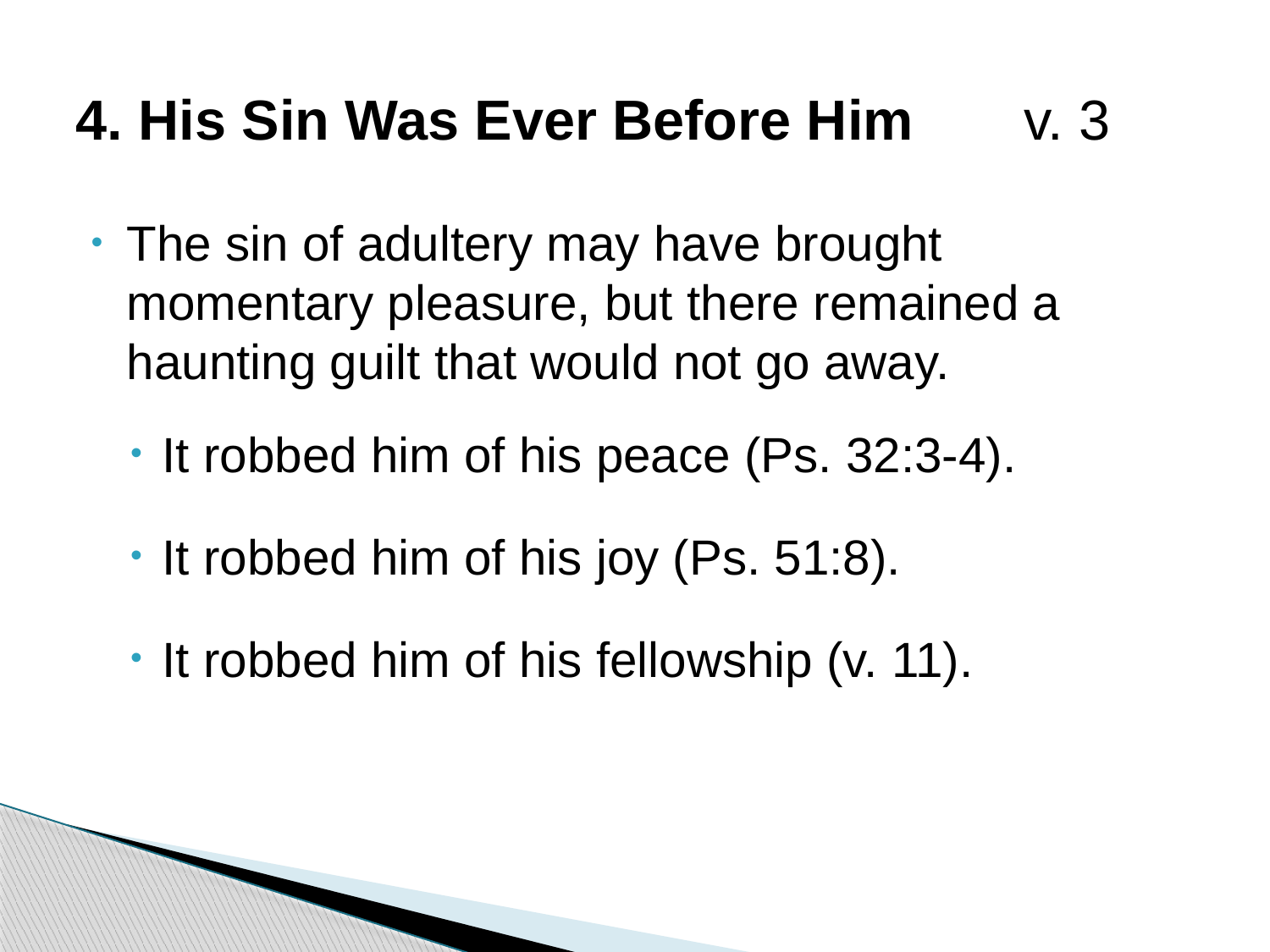

# 4. His Sin Was Ever Before Him       v. 3
The sin of adultery may have brought momentary pleasure, but there remained a haunting guilt that would not go away.

It robbed him of his peace (Ps. 32:3-4).

It robbed him of his joy (Ps. 51:8).

It robbed him of his fellowship (v. 11).